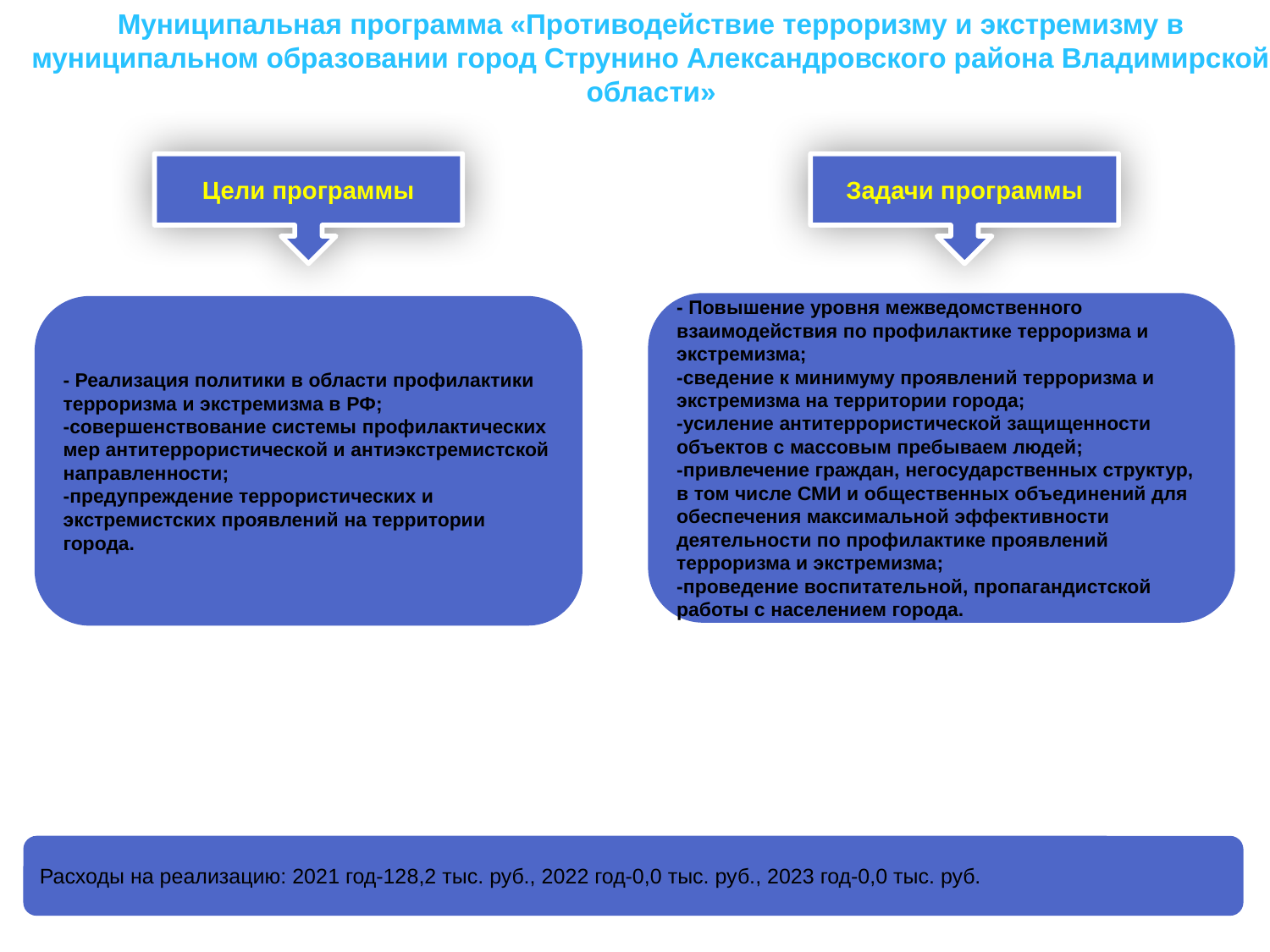

Муниципальная программа «Противодействие терроризму и экстремизму в муниципальном образовании город Струнино Александровского района Владимирской области»
Цели программы
Задачи программы
- Повышение уровня межведомственного взаимодействия по профилактике терроризма и экстремизма;
-сведение к минимуму проявлений терроризма и экстремизма на территории города;
-усиление антитеррористической защищенности объектов с массовым пребываем людей;
-привлечение граждан, негосударственных структур, в том числе СМИ и общественных объединений для обеспечения максимальной эффективности деятельности по профилактике проявлений терроризма и экстремизма;
-проведение воспитательной, пропагандистской работы с населением города.
- Реализация политики в области профилактики терроризма и экстремизма в РФ;
-совершенствование системы профилактических мер антитеррористической и антиэкстремистской направленности;
-предупреждение террористических и экстремистских проявлений на территории города.
Расходы на реализацию: 2021 год-128,2 тыс. руб., 2022 год-0,0 тыс. руб., 2023 год-0,0 тыс. руб.